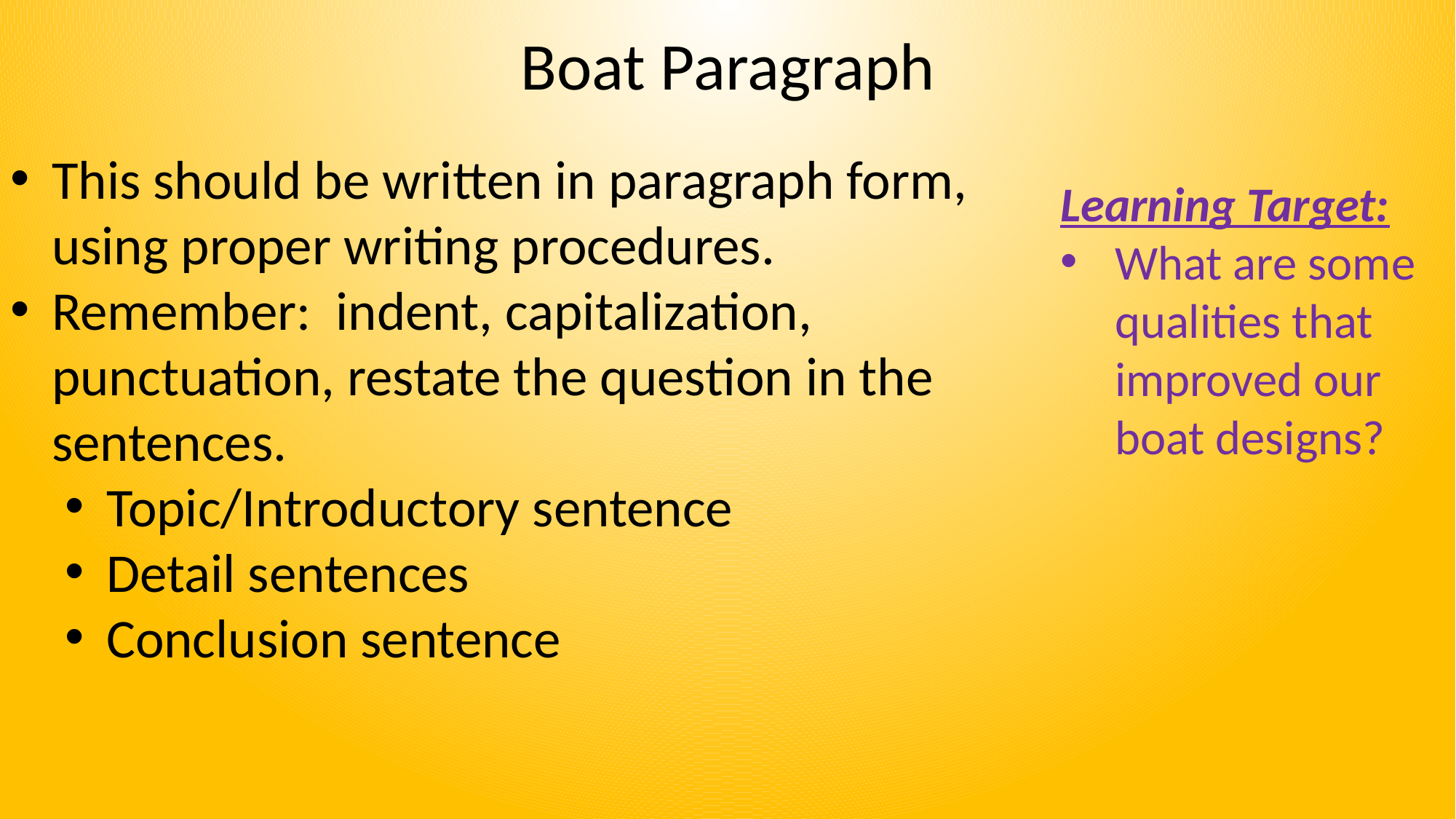

# Boat Paragraph
This should be written in paragraph form, using proper writing procedures.
Remember:  indent, capitalization, punctuation, restate the question in the sentences.
Topic/Introductory sentence
Detail sentences
Conclusion sentence
Learning Target:
What are some qualities that improved our boat designs?